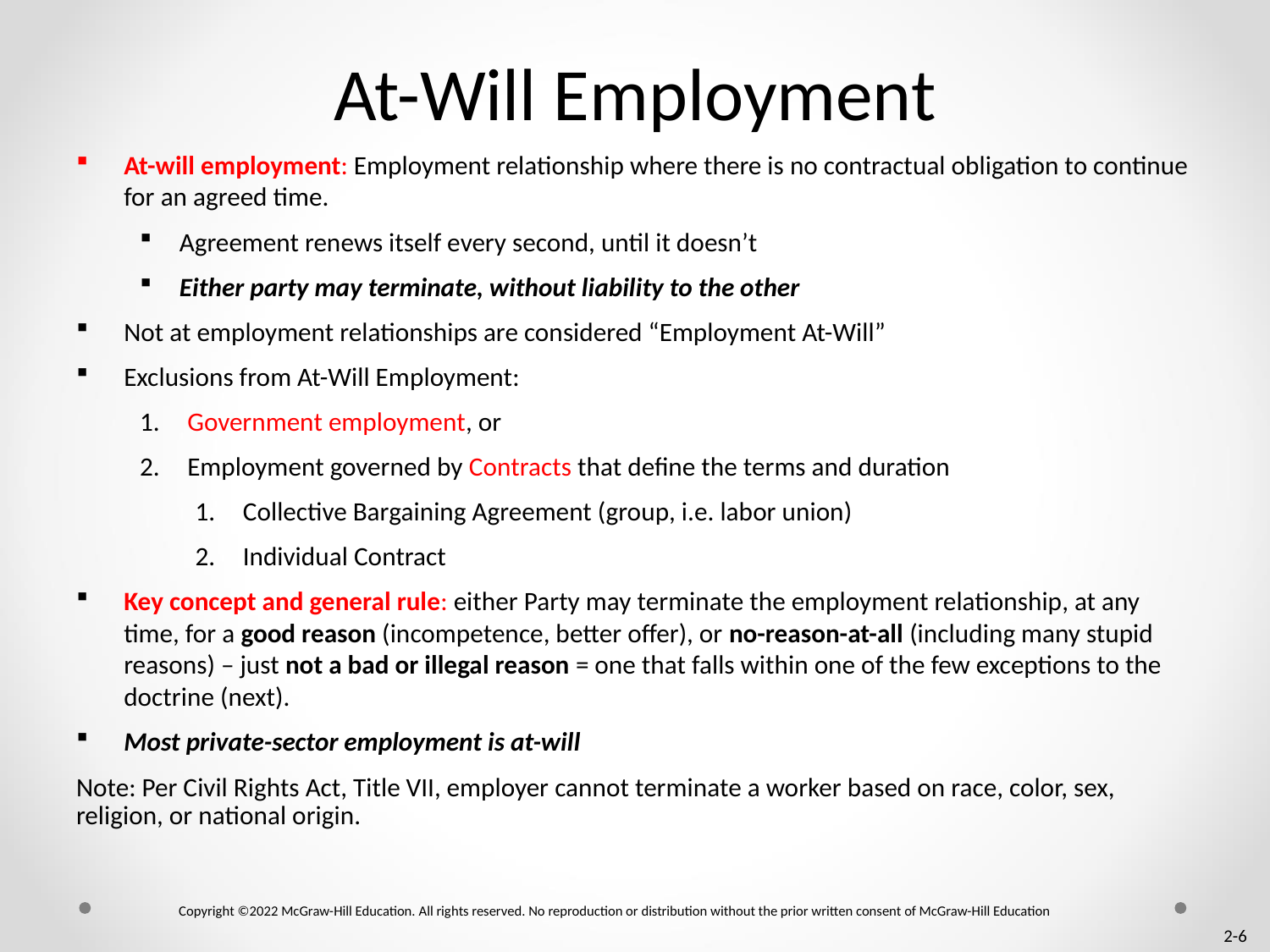

# At-Will Employment
At-will employment: Employment relationship where there is no contractual obligation to continue for an agreed time.
Agreement renews itself every second, until it doesn’t
Either party may terminate, without liability to the other
Not at employment relationships are considered “Employment At-Will”
Exclusions from At-Will Employment:
Government employment, or
Employment governed by Contracts that define the terms and duration
Collective Bargaining Agreement (group, i.e. labor union)
Individual Contract
Key concept and general rule: either Party may terminate the employment relationship, at any time, for a good reason (incompetence, better offer), or no-reason-at-all (including many stupid reasons) – just not a bad or illegal reason = one that falls within one of the few exceptions to the doctrine (next).
Most private-sector employment is at-will
Note: Per Civil Rights Act, Title VII, employer cannot terminate a worker based on race, color, sex, religion, or national origin.